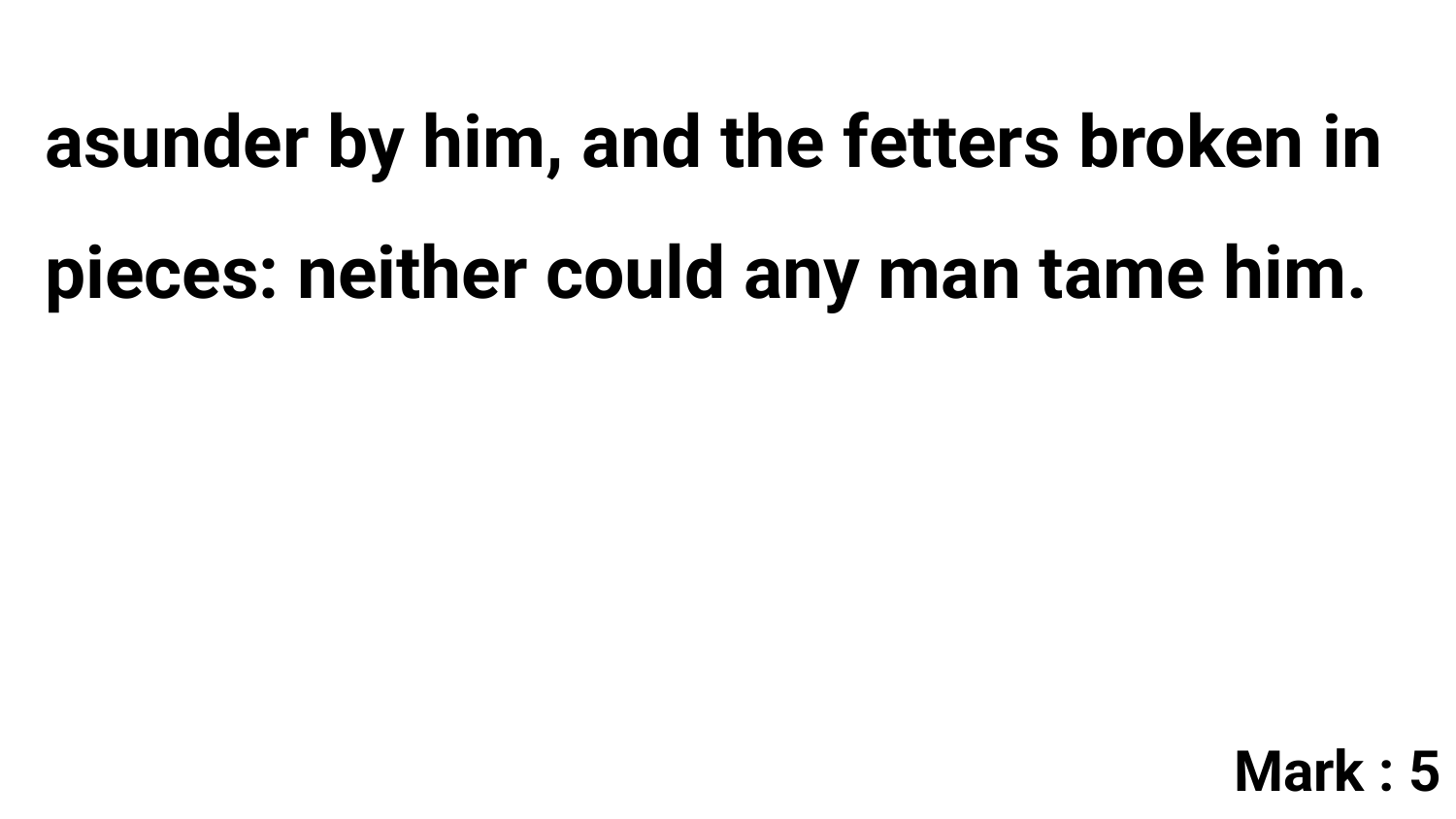

asunder by him, and the fetters broken in pieces: neither could any man tame him.
Mark : 5